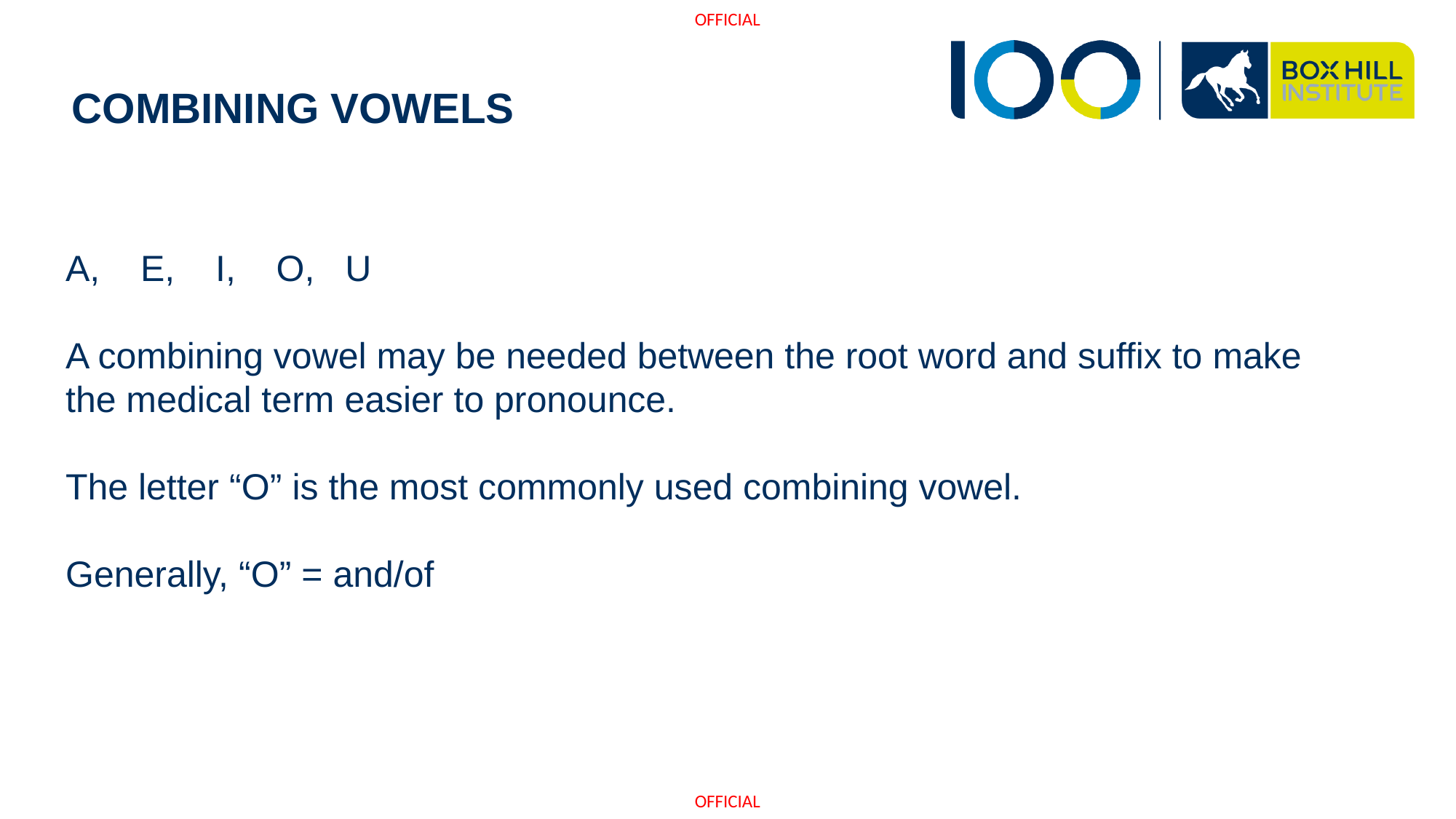

# COMBINING VOWELS
A,    E,    I,    O,   U

A combining vowel may be needed between the root word and suffix to make the medical term easier to pronounce.

The letter “O” is the most commonly used combining vowel.

Generally, “O” = and/of